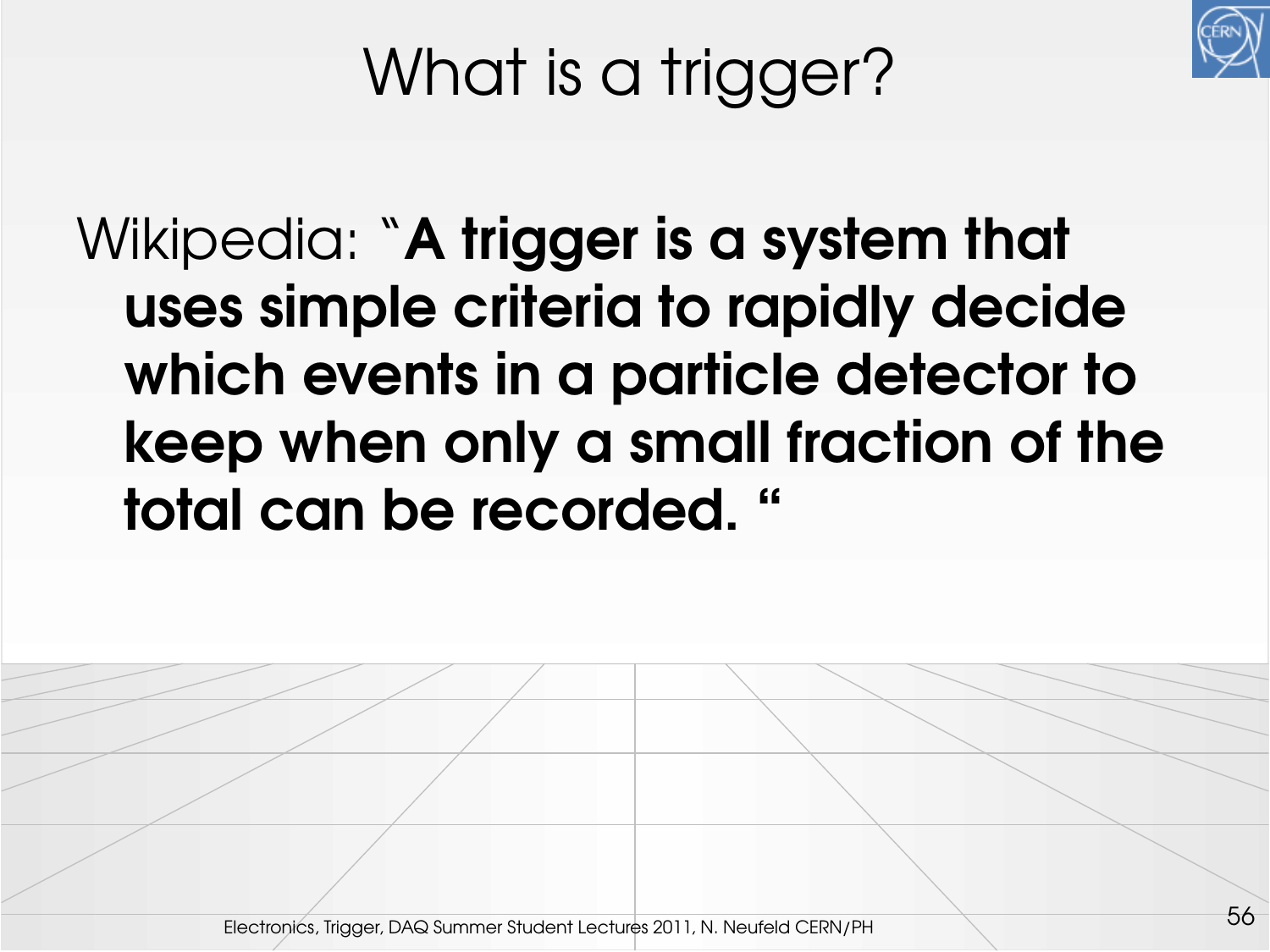

# What is a trigger?
Wikipedia: “A trigger is a system that uses simple criteria to rapidly decide which events in a particle detector to keep when only a small fraction of the total can be recorded. “
56
Electronics, Trigger, DAQ Summer Student Lectures 2011, N. Neufeld CERN/PH